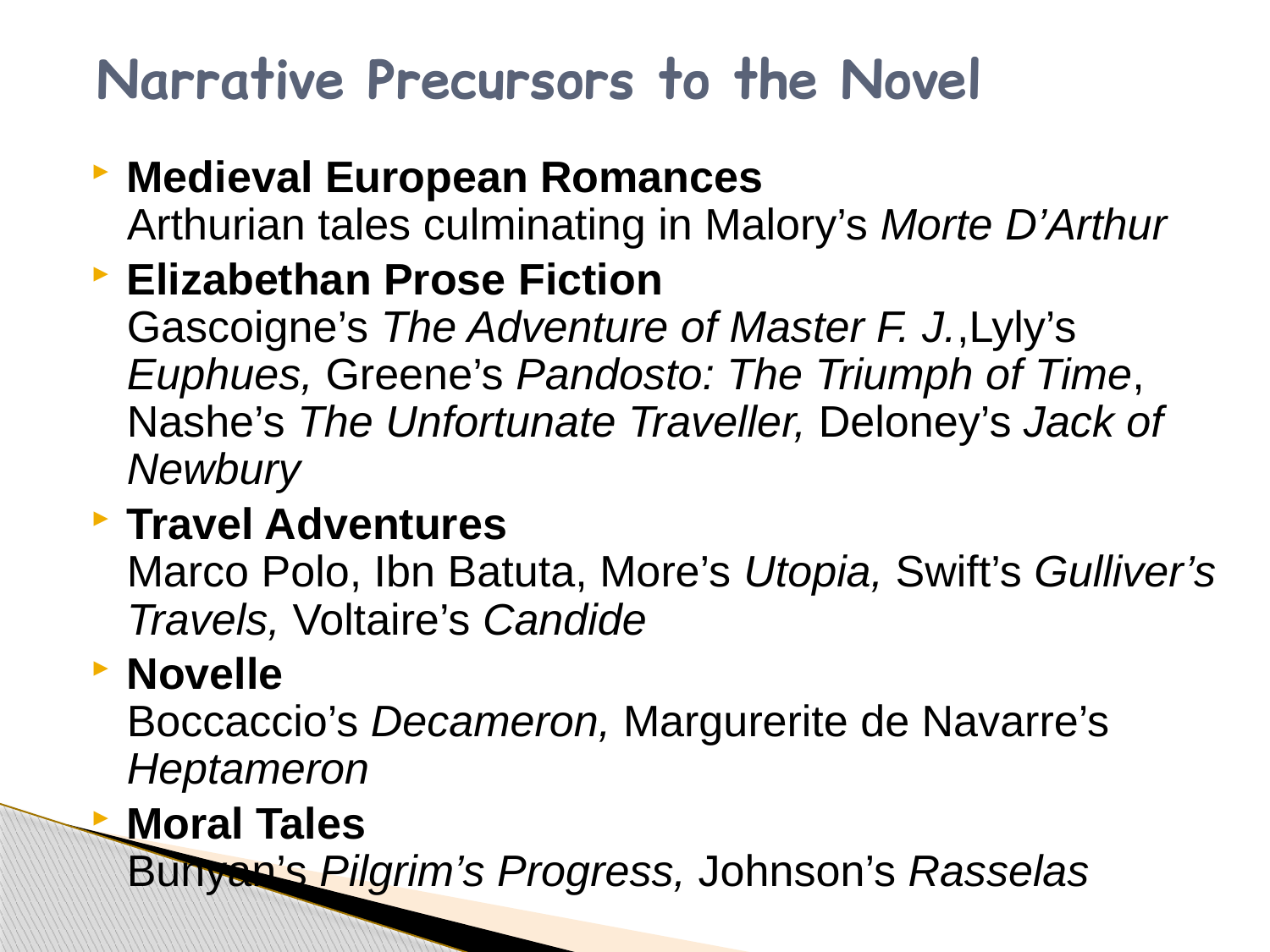

# Narrative Precursors to the Novel
Medieval European Romances
Arthurian tales culminating in Malory’s Morte D’Arthur
Elizabethan Prose Fiction
Gascoigne’s The Adventure of Master F. J.,Lyly’s Euphues, Greene’s Pandosto: The Triumph of Time, Nashe’s The Unfortunate Traveller, Deloney’s Jack of Newbury
Travel Adventures
Marco Polo, Ibn Batuta, More’s Utopia, Swift’s Gulliver’s Travels, Voltaire’s Candide
Novelle
Boccaccio’s Decameron, Margurerite de Navarre’s Heptameron
Moral Tales
Bunyan’s Pilgrim’s Progress, Johnson’s Rasselas